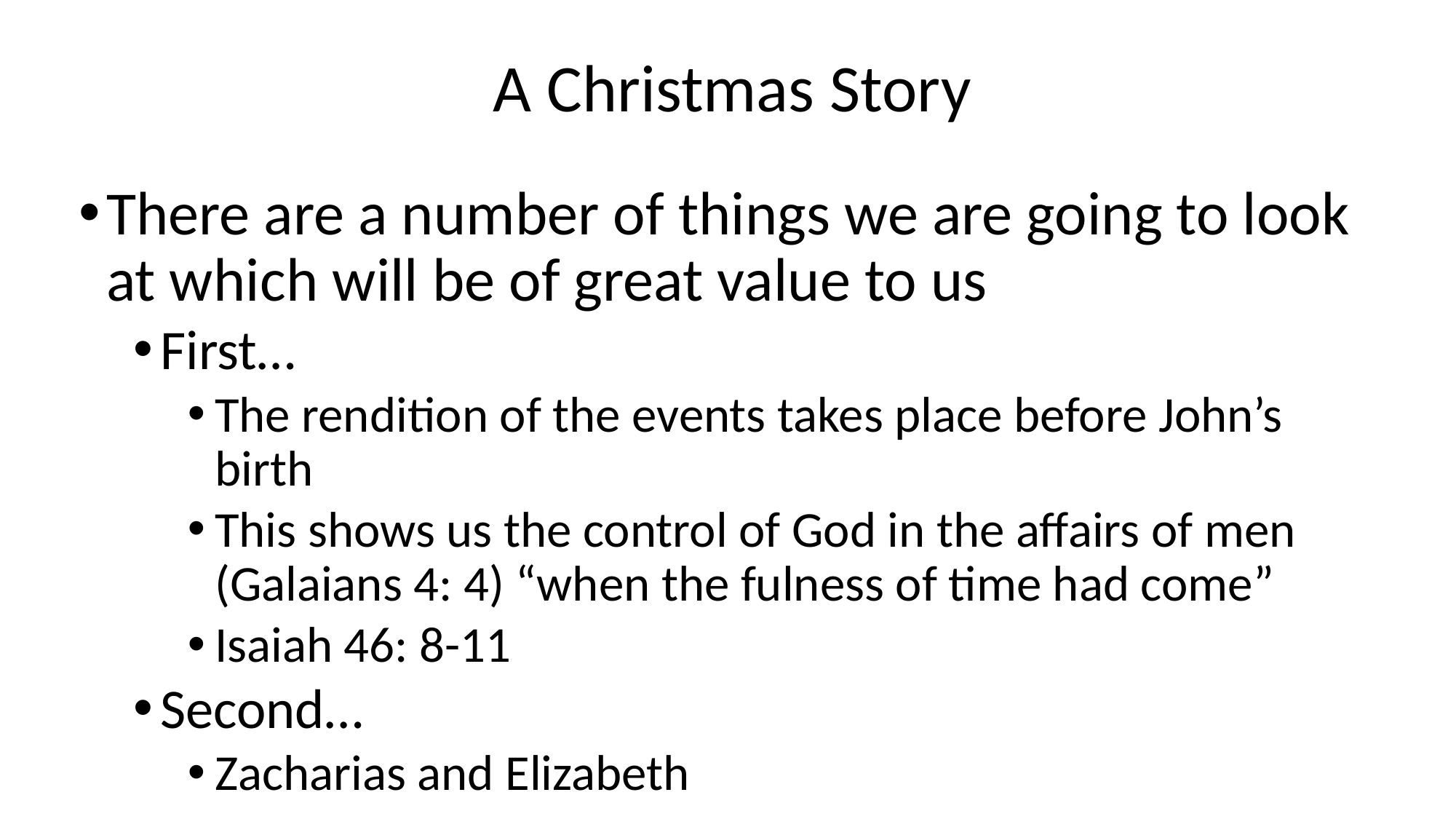

# A Christmas Story
There are a number of things we are going to look at which will be of great value to us
First…
The rendition of the events takes place before John’s birth
This shows us the control of God in the affairs of men (Galaians 4: 4) “when the fulness of time had come”
Isaiah 46: 8-11
Second…
Zacharias and Elizabeth